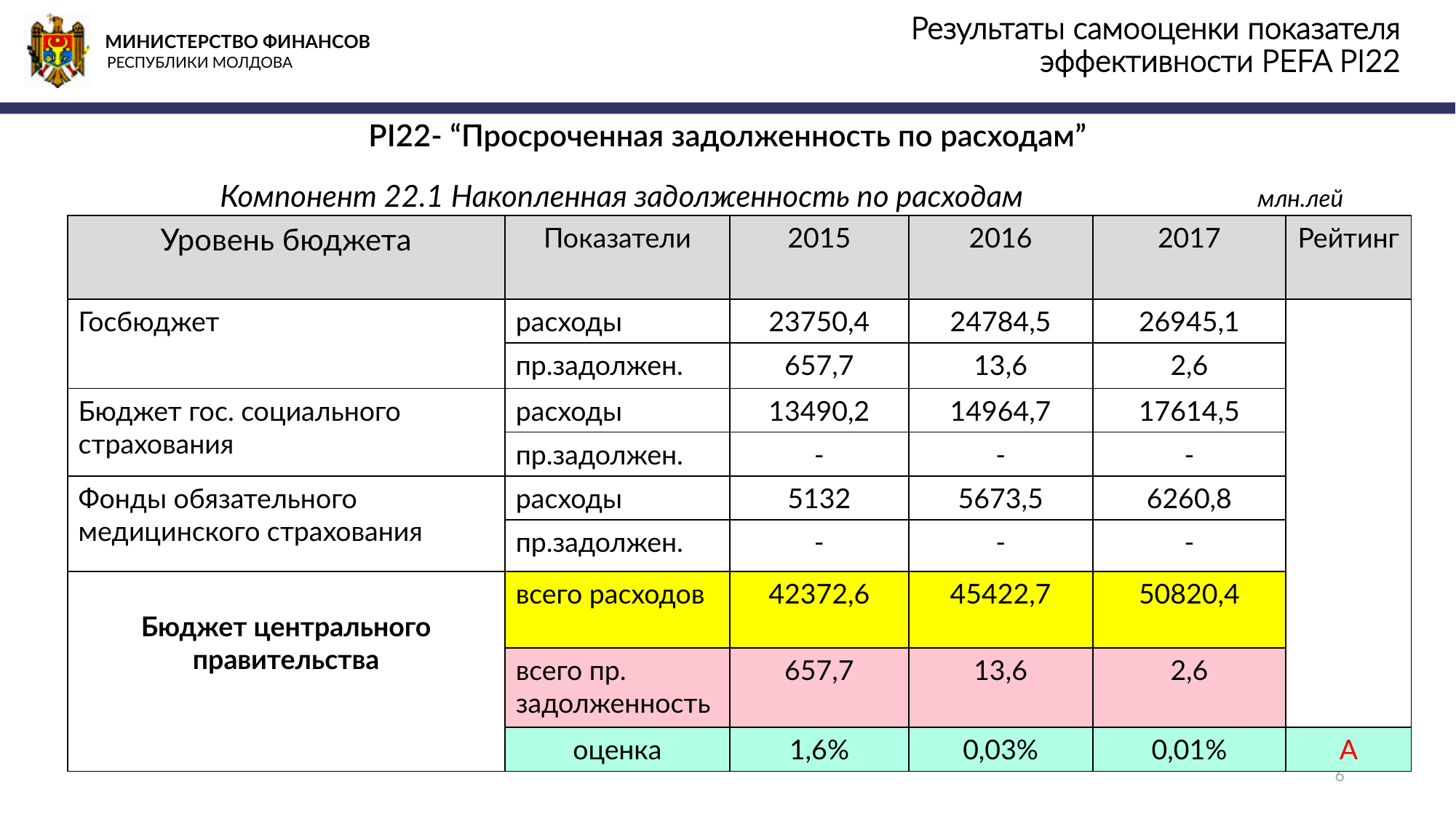

Результаты самооценки показателя эффективности PEFA PI22

# PI22- “Просроченная задолженность по расходам”
	Компонент 22.1 Накопленная задолженность по расходам                                 млн.лей

| Уровень бюджета | Показатели | 2015 | 2016 | 2017 | Рейтинг |
| --- | --- | --- | --- | --- | --- |
| Госбюджет | расходы | 23750,4 | 24784,5 | 26945,1 |  |
|  | пр.задолжен. | 657,7 | 13,6 | 2,6 |  |
| Бюджет гос. социального страхования | расходы | 13490,2 | 14964,7 | 17614,5 |  |
|  | пр.задолжен. | - | - | - |  |
| Фонды обязательного медицинского страхования | расходы | 5132 | 5673,5 | 6260,8 |  |
|  | пр.задолжен. | - | - | - |  |
| Бюджет центрального правительства | всего расходов | 42372,6 | 45422,7 | 50820,4 |  |
|  | всего пр. задолженность | 657,7 | 13,6 | 2,6 |  |
|  | оценка | 1,6% | 0,03% | 0,01% | А |
|  |  |  |  |  |  |

6